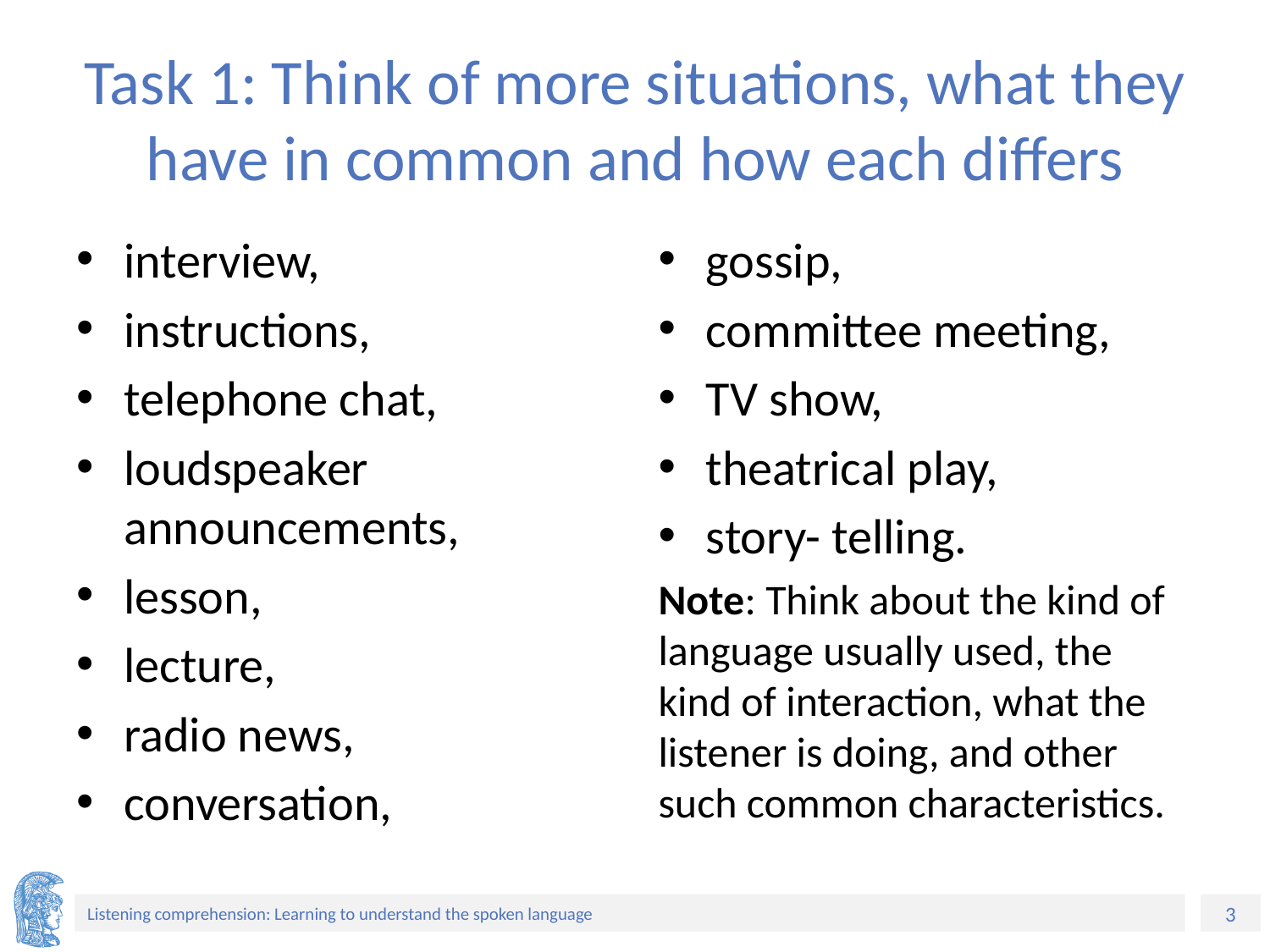

# Task 1: Think of more situations, what they have in common and how each differs
interview,
instructions,
telephone chat,
loudspeaker announcements,
lesson,
lecture,
radio news,
conversation,

gossip,
committee meeting,
TV show,
theatrical play,
story- telling.
Note: Think about the kind of language usually used, the kind of interaction, what the listener is doing, and other such common characteristics.